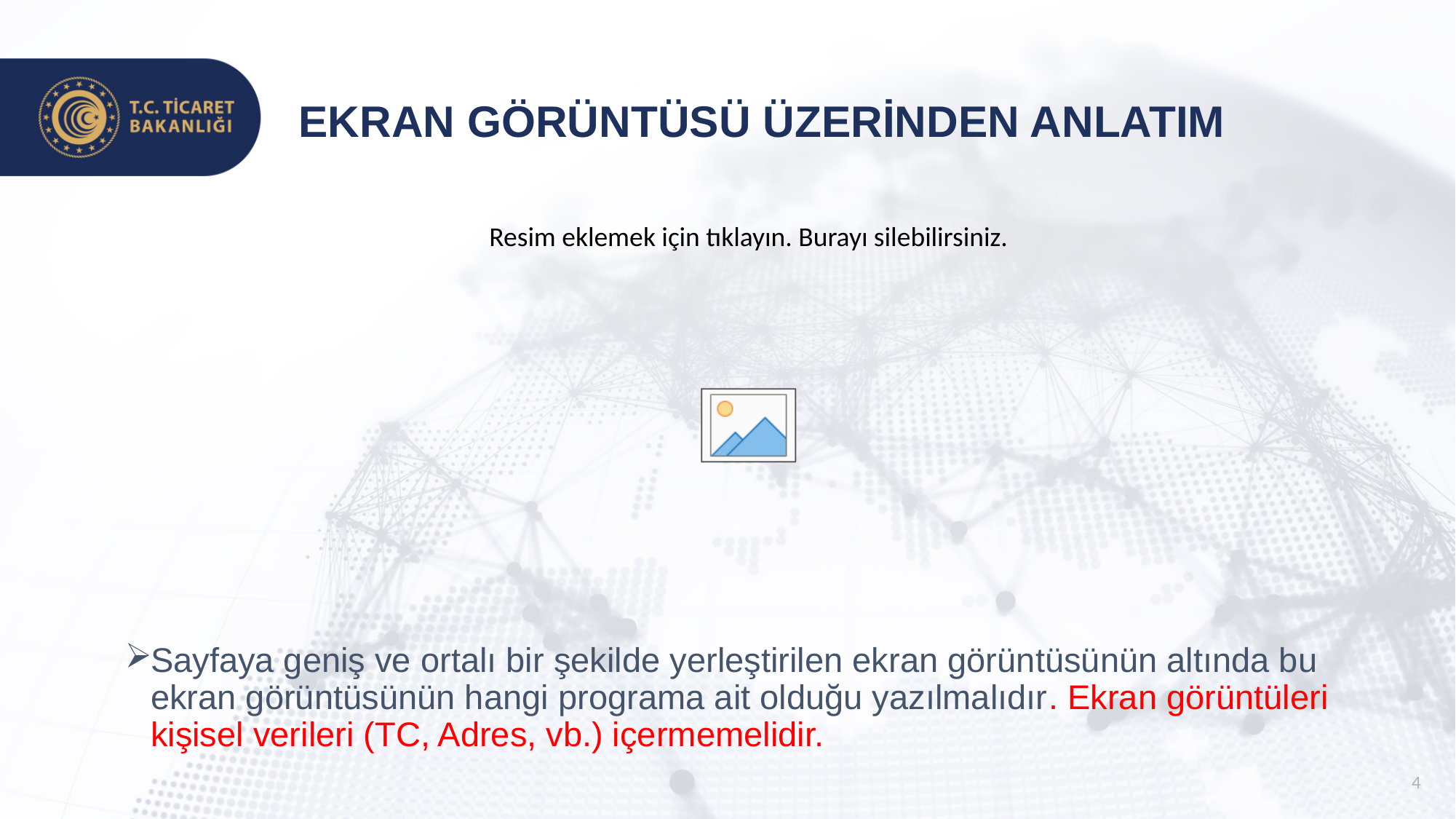

# EKRAN GÖRÜNTÜSÜ ÜZERİNDEN ANLATIM

Sayfaya geniş ve ortalı bir şekilde yerleştirilen ekran görüntüsünün altında bu ekran görüntüsünün hangi programa ait olduğu yazılmalıdır. Ekran görüntüleri kişisel verileri (TC, Adres, vb.) içermemelidir.

4